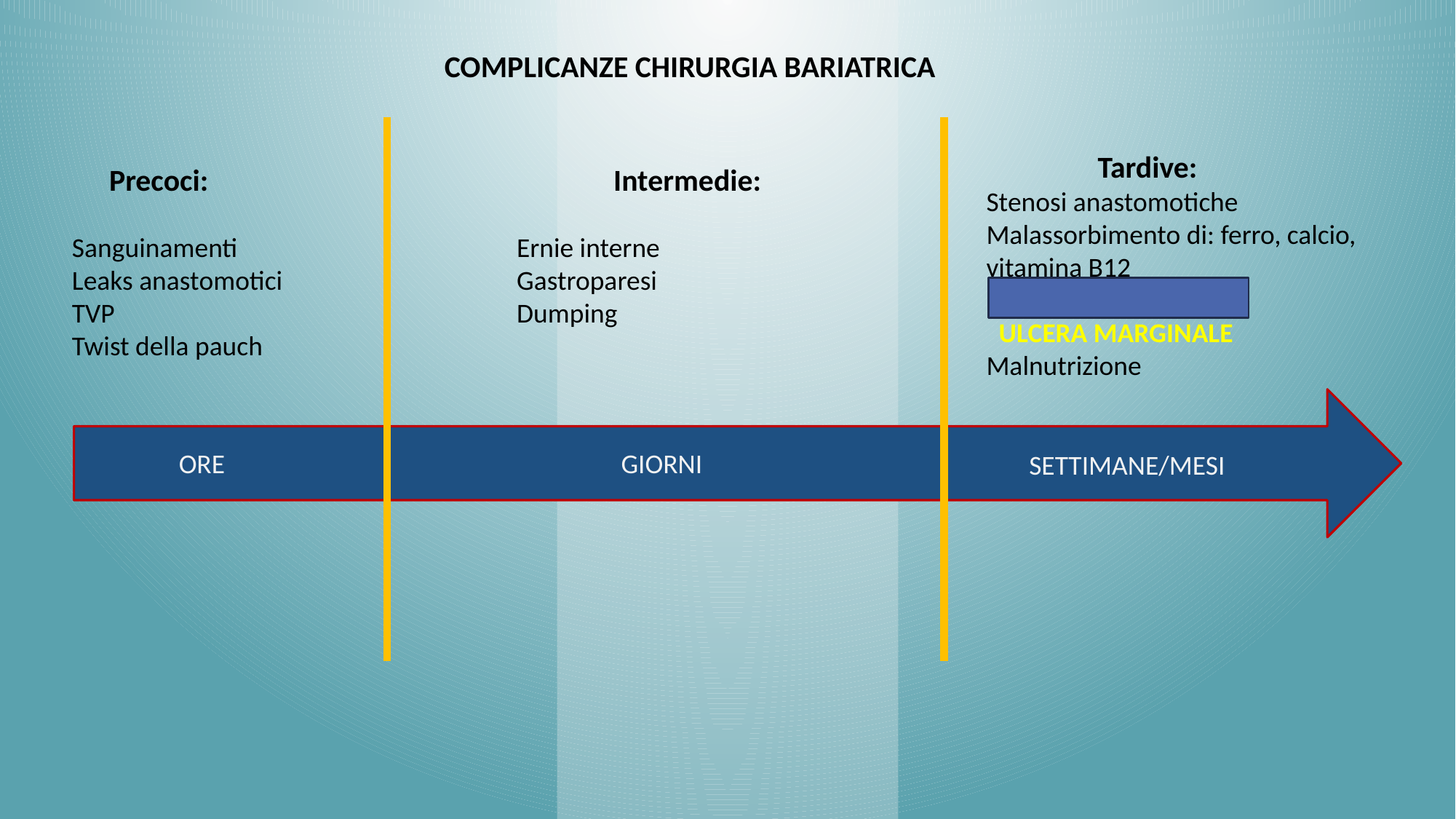

COMPLICANZE CHIRURGIA BARIATRICA
                  Tardive:
Stenosi anastomotiche
Malassorbimento di: ferro, calcio, vitamina B12
  ULCERA MARGINALE
Malnutrizione
      Precoci:

Sanguinamenti
Leaks anastomotici
TVP
Twist della pauch
              Intermedie:

Ernie interne
Gastroparesi
Dumping

ORE
GIORNI
SETTIMANE/MESI